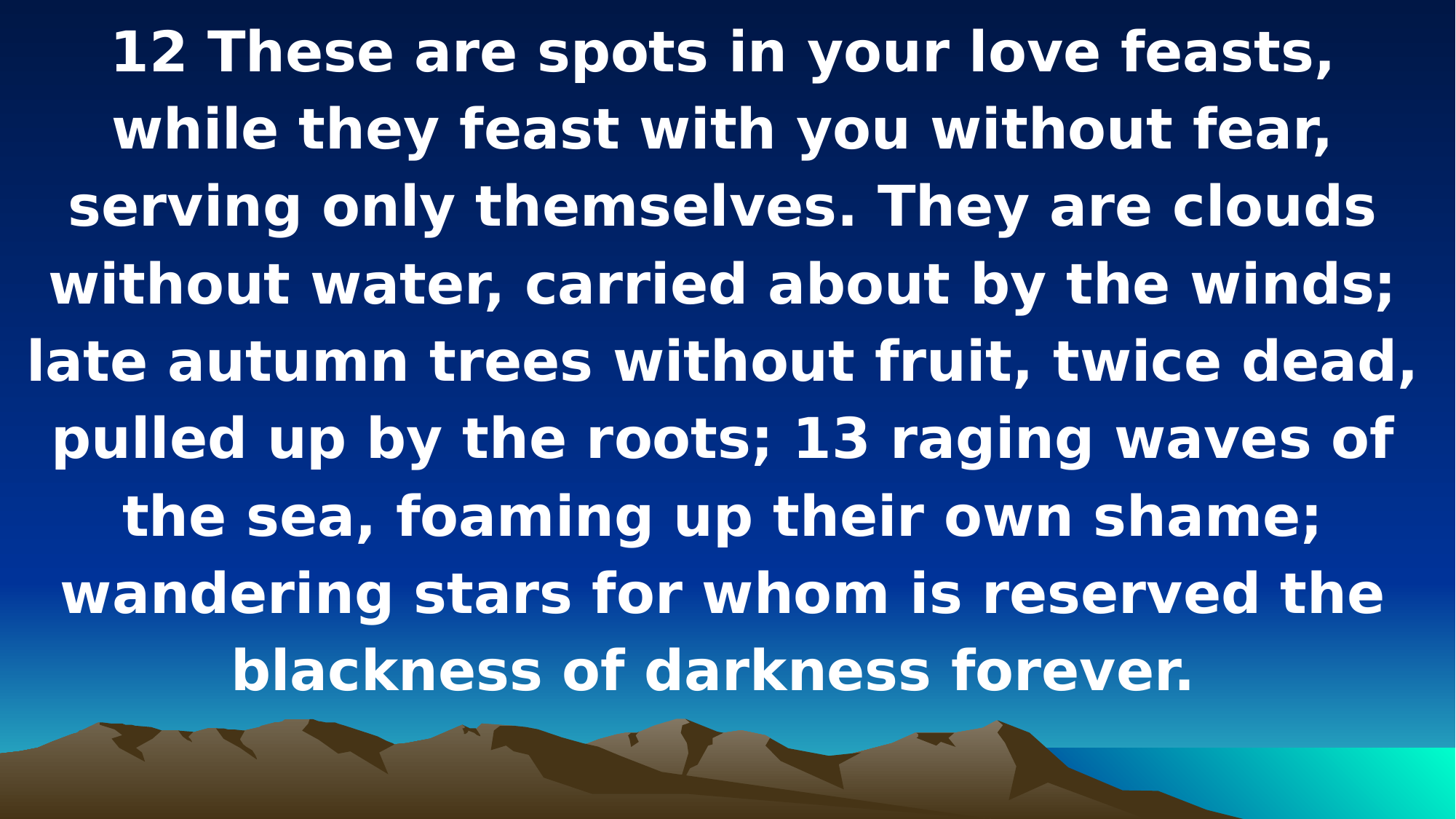

12 These are spots in your love feasts, while they feast with you without fear, serving only themselves. They are clouds without water, carried about by the winds; late autumn trees without fruit, twice dead, pulled up by the roots; 13 raging waves of the sea, foaming up their own shame; wandering stars for whom is reserved the blackness of darkness forever.